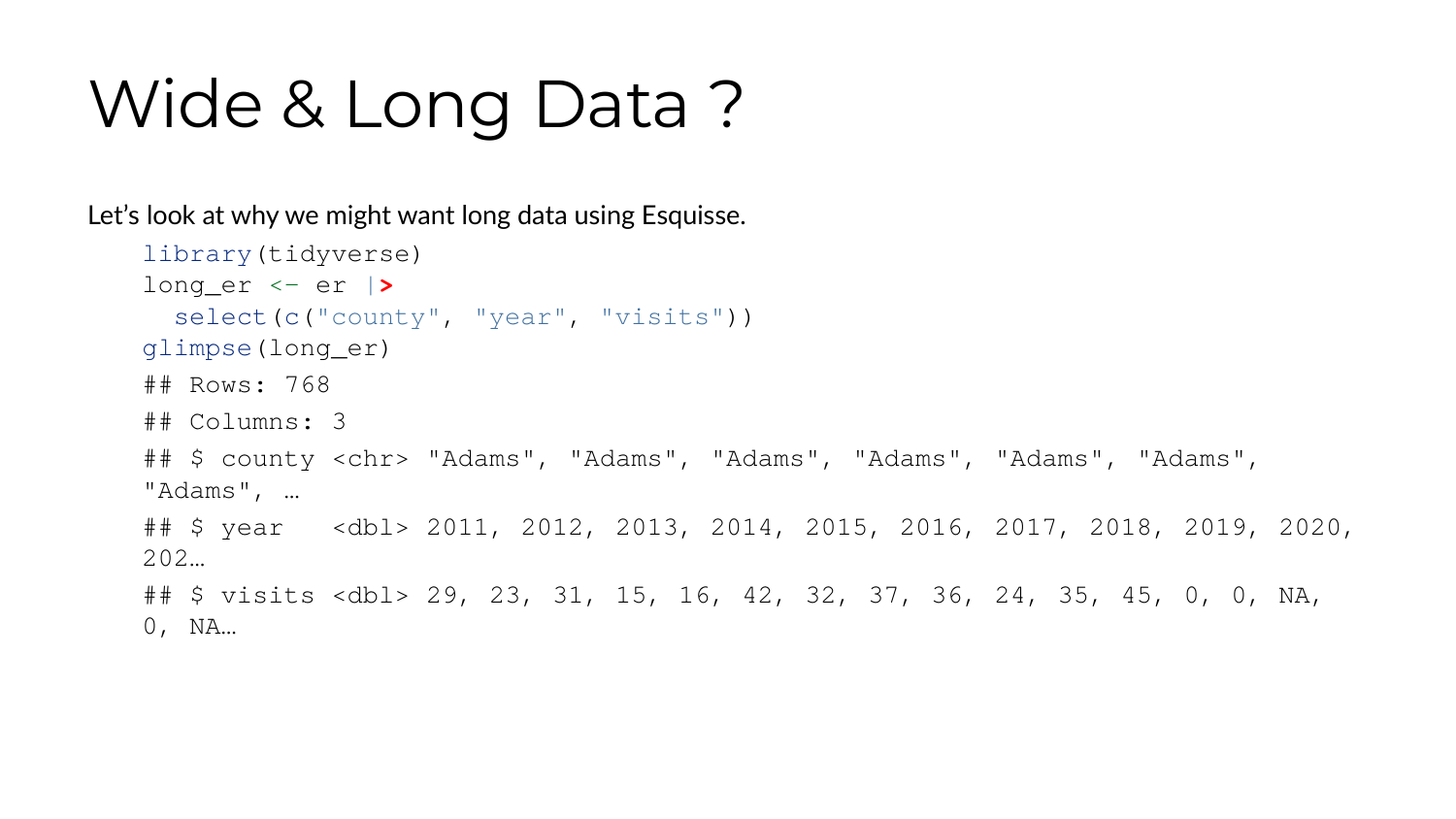

# Wide & Long Data ?
Let’s look at why we might want long data using Esquisse.
library(tidyverse)
long_er <- er |>
  select(c("county", "year", "visits"))
glimpse(long_er)
## Rows: 768
## Columns: 3
## $ county <chr> "Adams", "Adams", "Adams", "Adams", "Adams", "Adams", "Adams", …
## $ year   <dbl> 2011, 2012, 2013, 2014, 2015, 2016, 2017, 2018, 2019, 2020, 202…
## $ visits <dbl> 29, 23, 31, 15, 16, 42, 32, 37, 36, 24, 35, 45, 0, 0, NA, 0, NA…